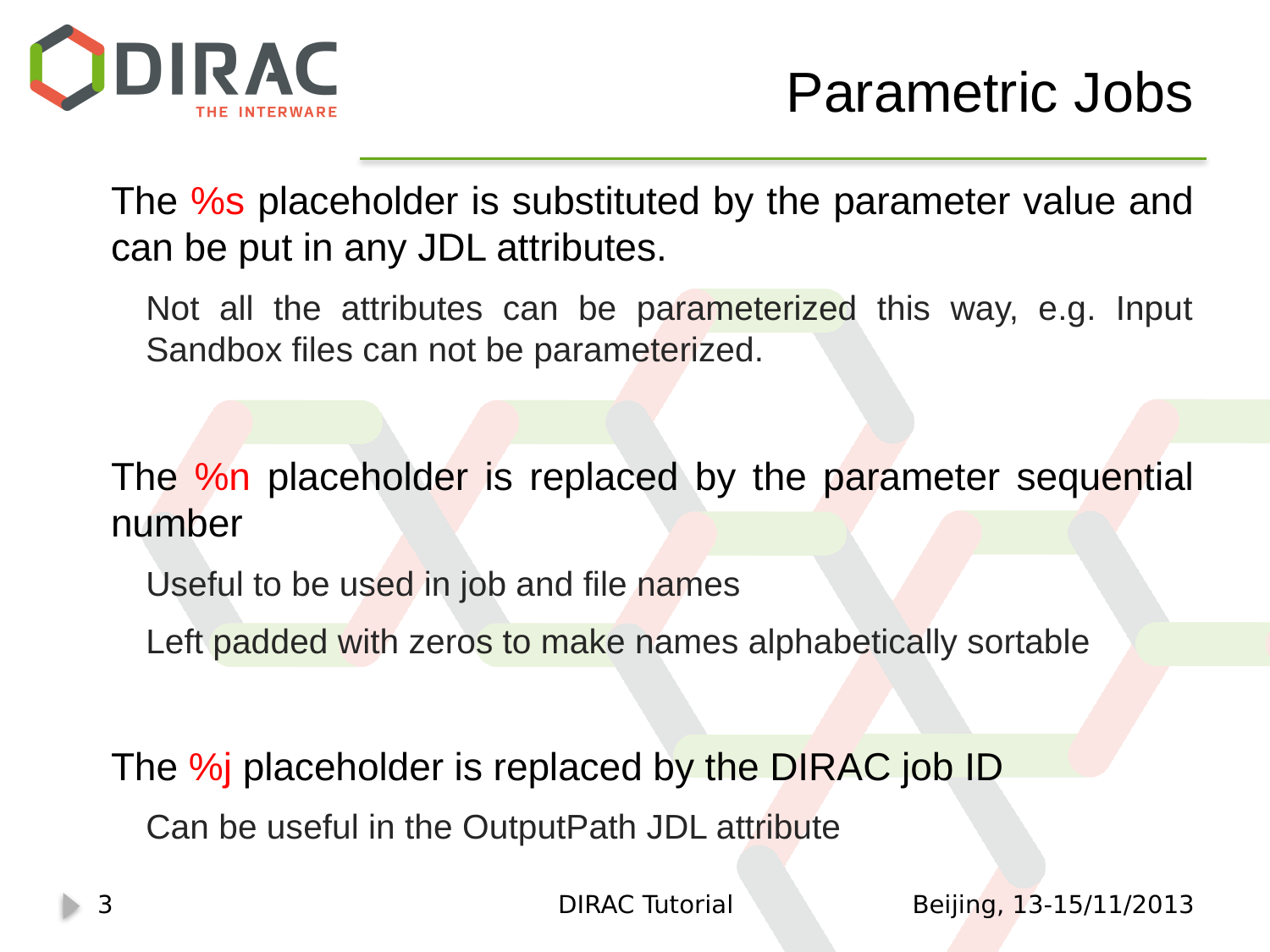

# Parametric Jobs
The %s placeholder is substituted by the parameter value and can be put in any JDL attributes.
Not all the attributes can be parameterized this way, e.g. Input Sandbox files can not be parameterized.

The %n placeholder is replaced by the parameter sequential number
Useful to be used in job and file names
Left padded with zeros to make names alphabetically sortable

The %j placeholder is replaced by the DIRAC job ID
Can be useful in the OutputPath JDL attribute
3
DIRAC Tutorial
Beijing, 13-15/11/2013